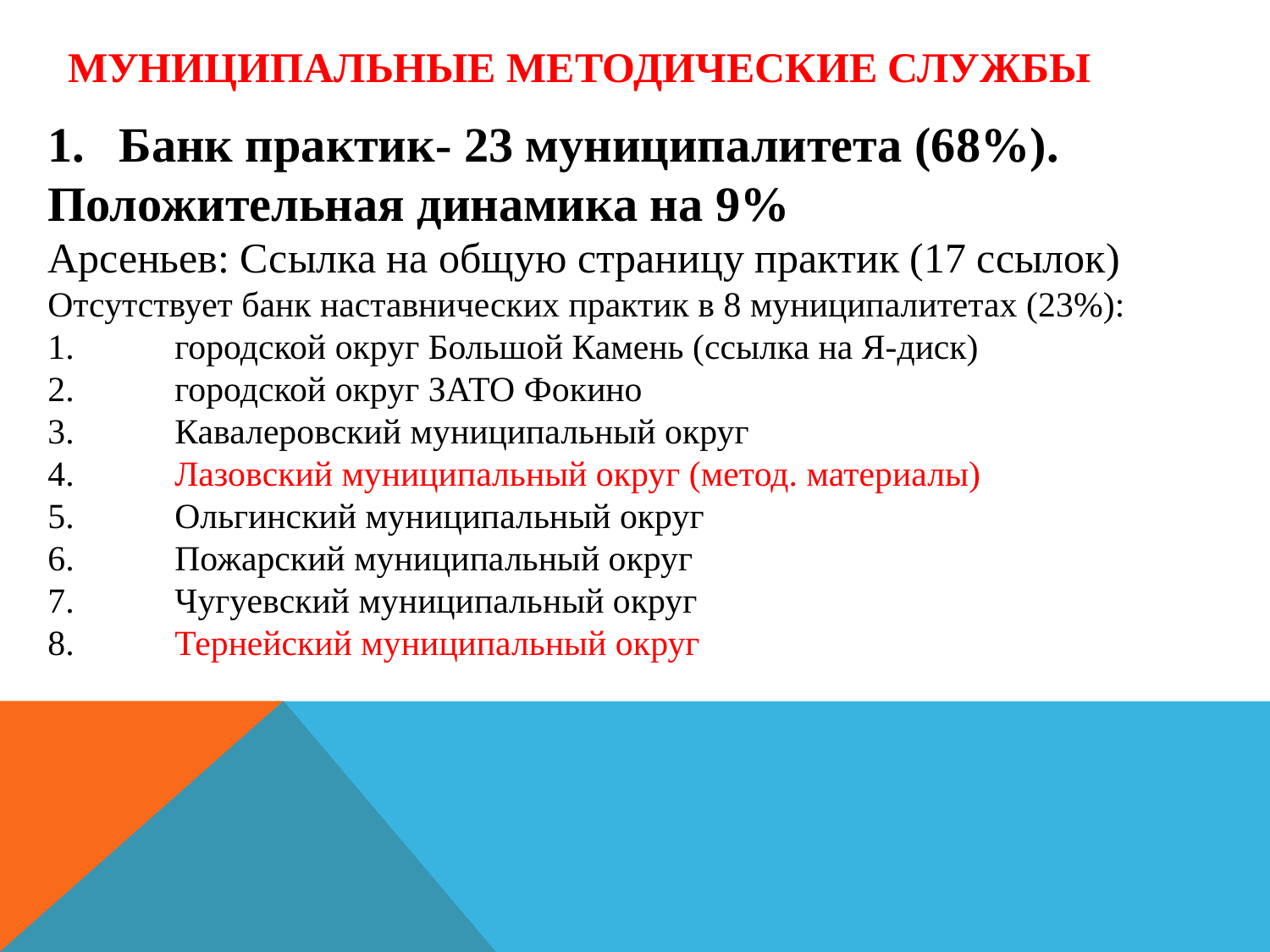

# Муниципальные методические службы
Банк практик- 23 муниципалитета (68%).
Положительная динамика на 9%
Арсеньев: Ссылка на общую страницу практик (17 ссылок)
Отсутствует банк наставнических практик в 8 муниципалитетах (23%):
1.	городской округ Большой Камень (ссылка на Я-диск)
2.	городской округ ЗАТО Фокино
3.	Кавалеровский муниципальный округ
4.	Лазовский муниципальный округ (метод. материалы)
5.	Ольгинский муниципальный округ
6.	Пожарский муниципальный округ
7.	Чугуевский муниципальный округ
8.	Тернейский муниципальный округ